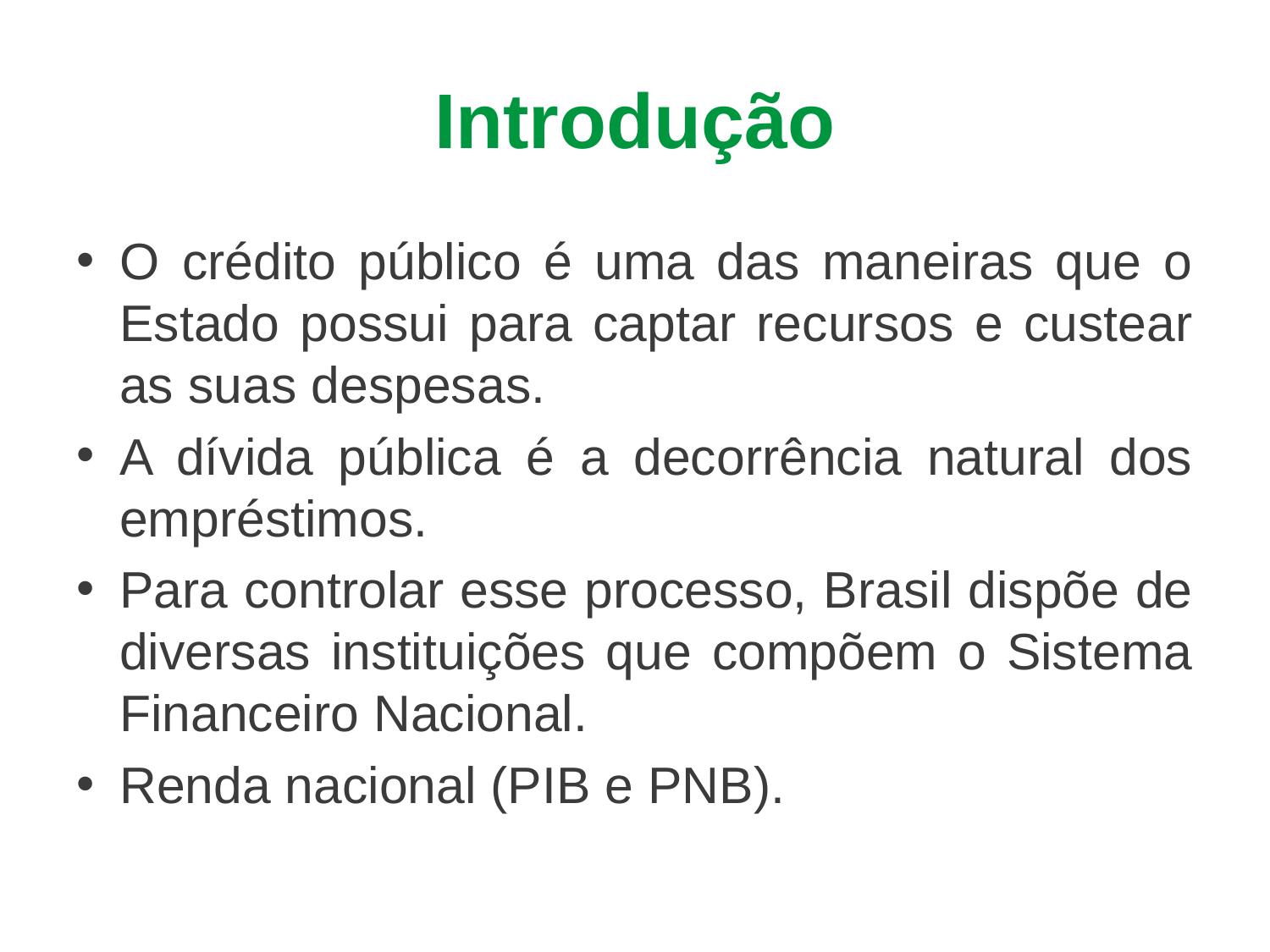

# Introdução
O crédito público é uma das maneiras que o Estado possui para captar recursos e custear as suas despesas.
A dívida pública é a decorrência natural dos empréstimos.
Para controlar esse processo, Brasil dispõe de diversas instituições que compõem o Sistema Financeiro Nacional.
Renda nacional (PIB e PNB).